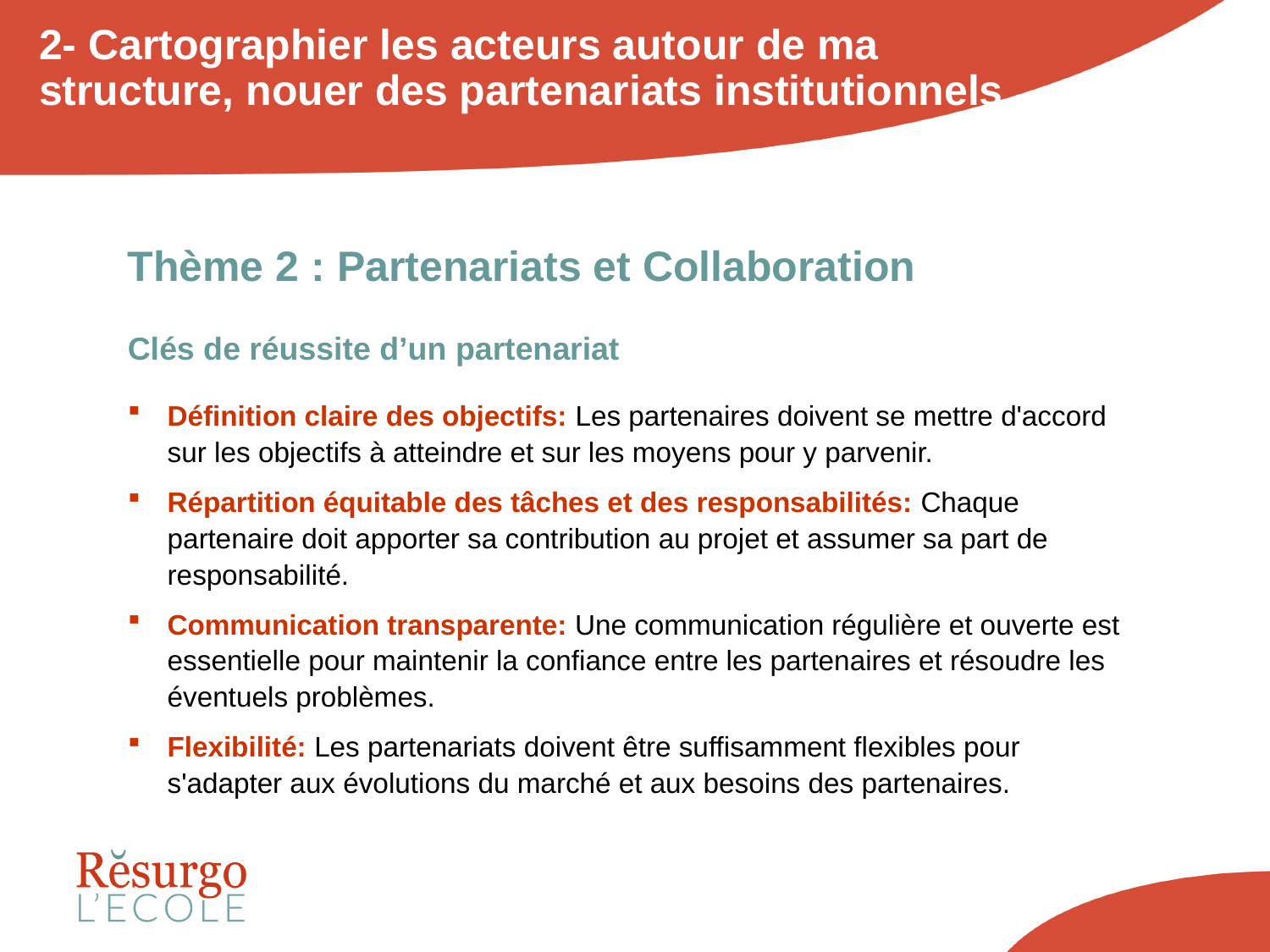

2- Cartographier les acteurs autour de ma structure, nouer des partenariats institutionnels
Thème 2 : Partenariats et Collaboration

Clés de réussite d’un partenariat

Définition claire des objectifs: Les partenaires doivent se mettre d'accord sur les objectifs à atteindre et sur les moyens pour y parvenir.
Répartition équitable des tâches et des responsabilités: Chaque partenaire doit apporter sa contribution au projet et assumer sa part de responsabilité.
Communication transparente: Une communication régulière et ouverte est essentielle pour maintenir la confiance entre les partenaires et résoudre les éventuels problèmes.
Flexibilité: Les partenariats doivent être suffisamment flexibles pour s'adapter aux évolutions du marché et aux besoins des partenaires.